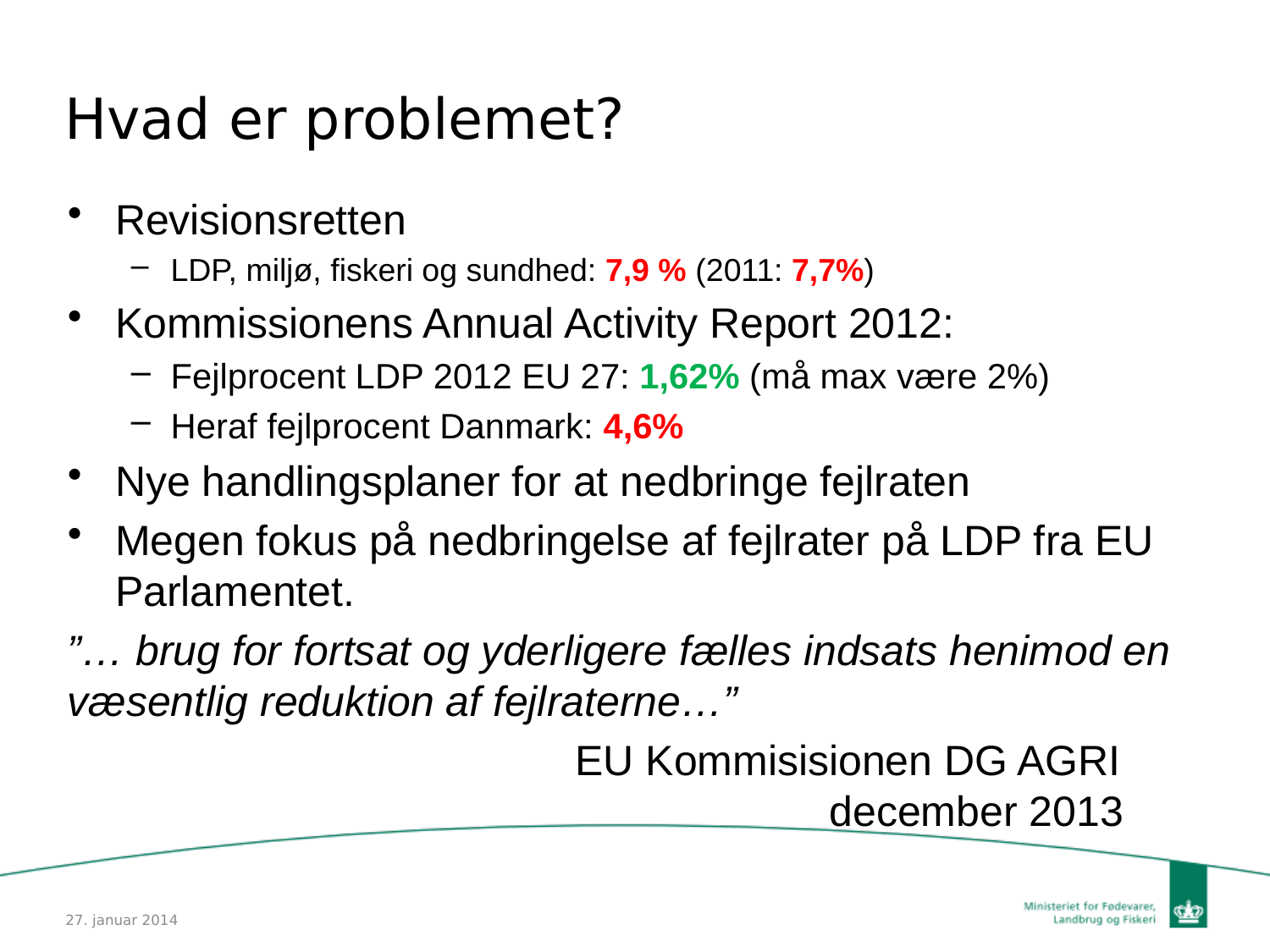

# Hvad er problemet?
Revisionsretten
LDP, miljø, fiskeri og sundhed: 7,9 % (2011: 7,7%)
Kommissionens Annual Activity Report 2012:
Fejlprocent LDP 2012 EU 27: 1,62% (må max være 2%)
Heraf fejlprocent Danmark: 4,6%
Nye handlingsplaner for at nedbringe fejlraten
Megen fokus på nedbringelse af fejlrater på LDP fra EU Parlamentet.
”… brug for fortsat og yderligere fælles indsats henimod en væsentlig reduktion af fejlraterne…”
				EU Kommisisionen DG AGRI 						december 2013

27. januar 2014